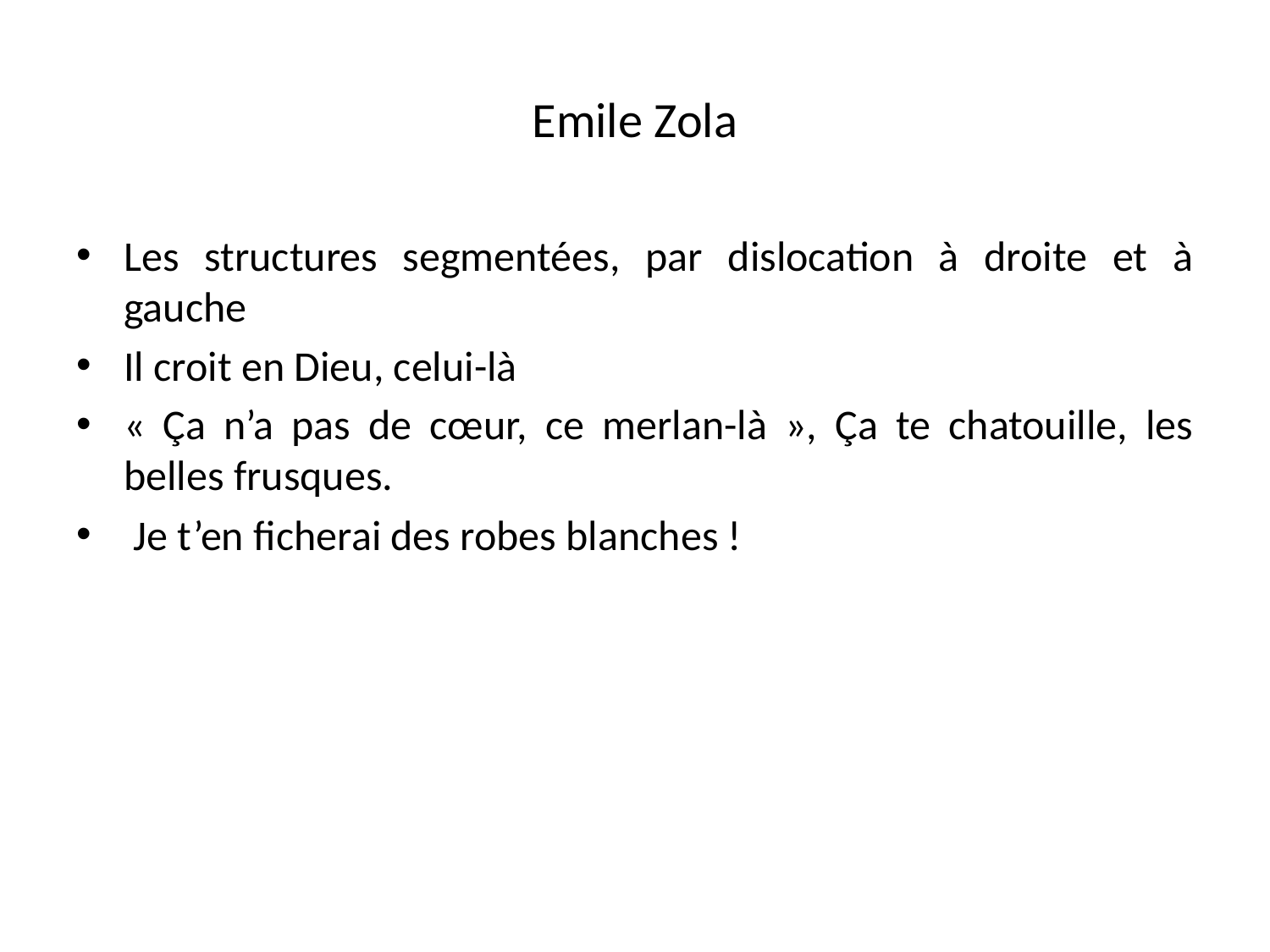

# Emile Zola
Les structures segmentées, par dislocation à droite et à gauche
Il croit en Dieu, celui-là
« Ça n’a pas de cœur, ce merlan-là », Ça te chatouille, les belles frusques.
 Je t’en ficherai des robes blanches !